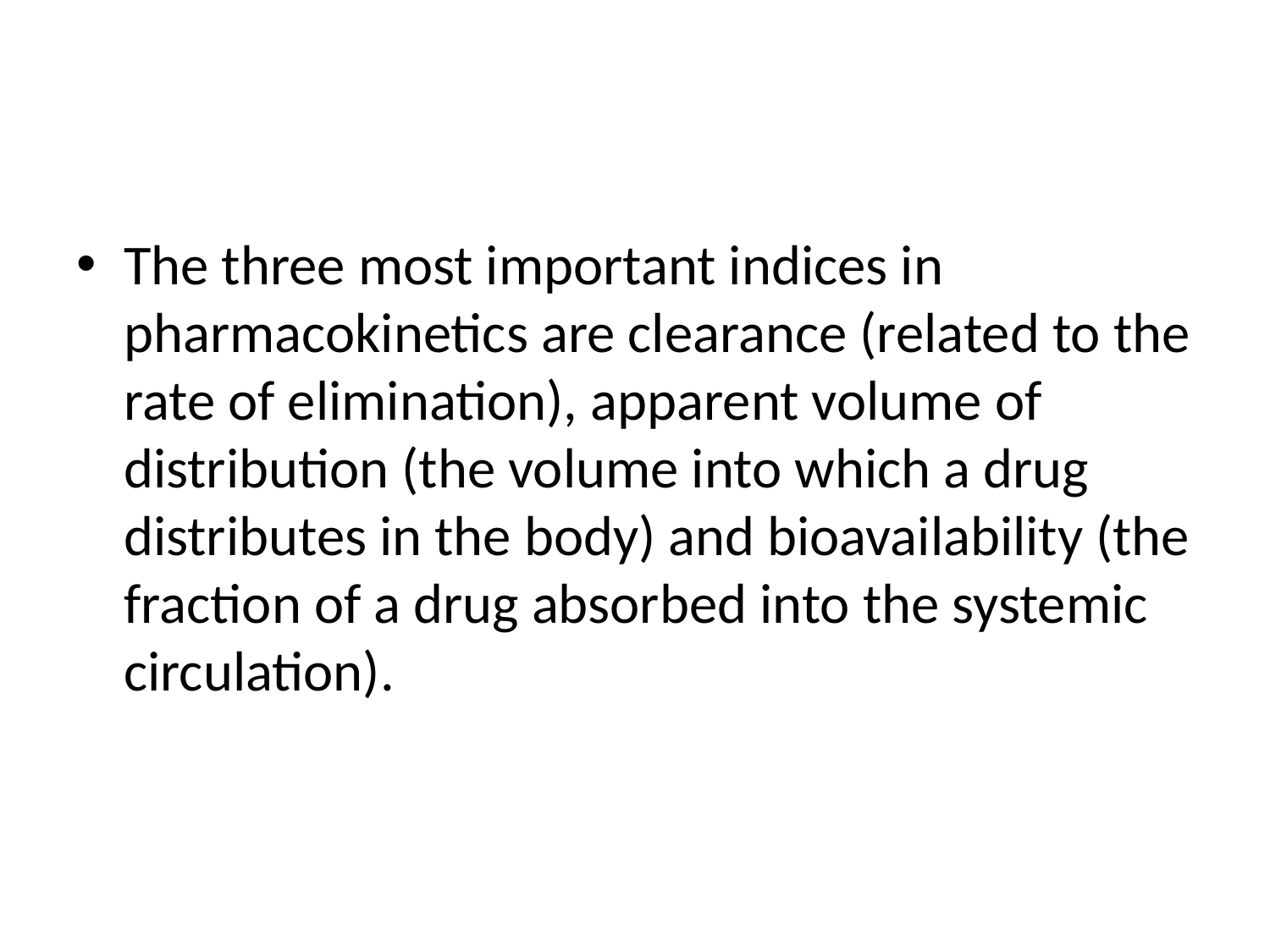

#
The three most important indices in pharmacokinetics are clearance (related to the rate of elimination), apparent volume of distribution (the volume into which a drug distributes in the body) and bioavailability (the fraction of a drug absorbed into the systemic circulation).